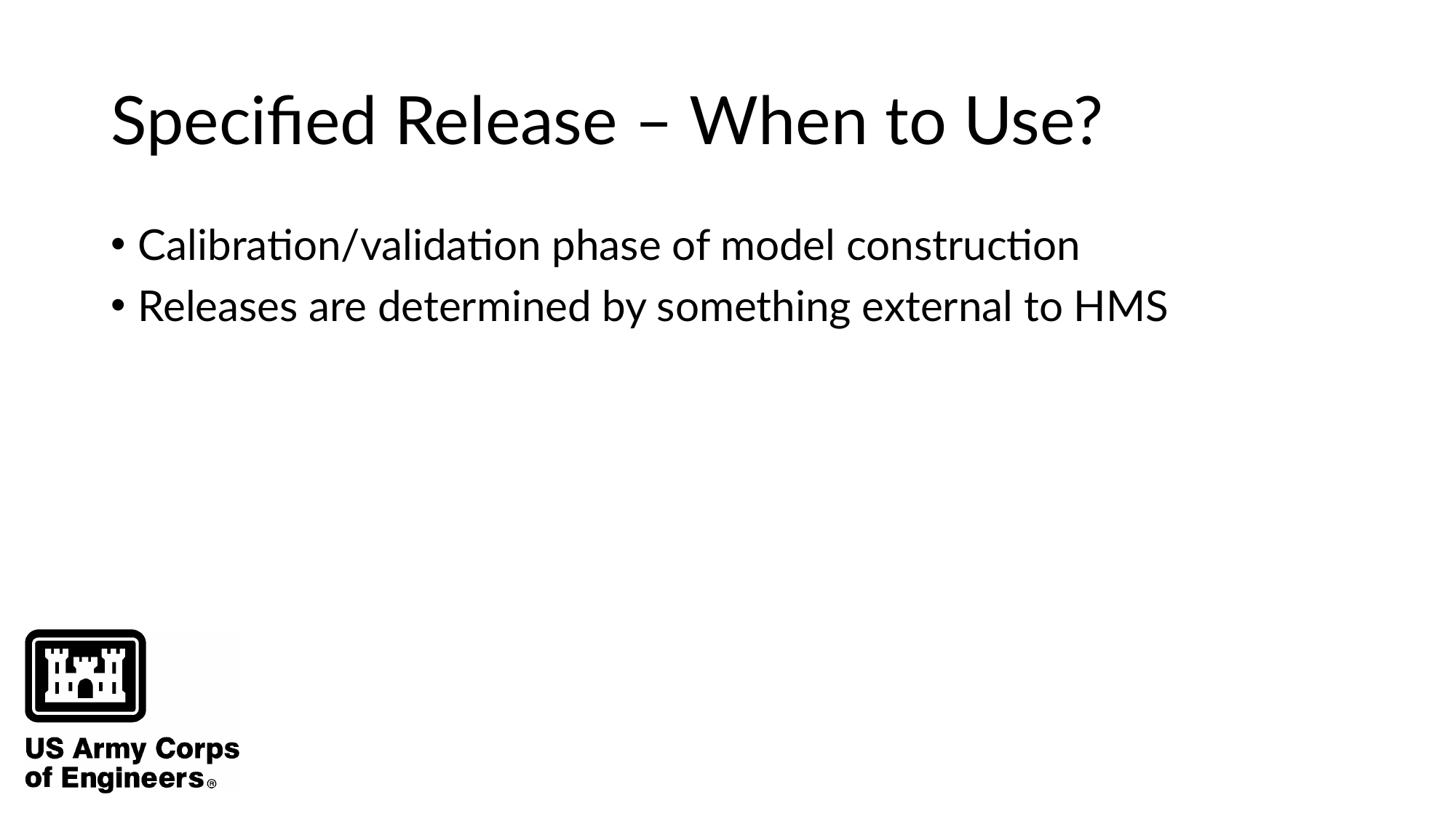

# Specified Release – When to Use?
Calibration/validation phase of model construction
Releases are determined by something external to HMS